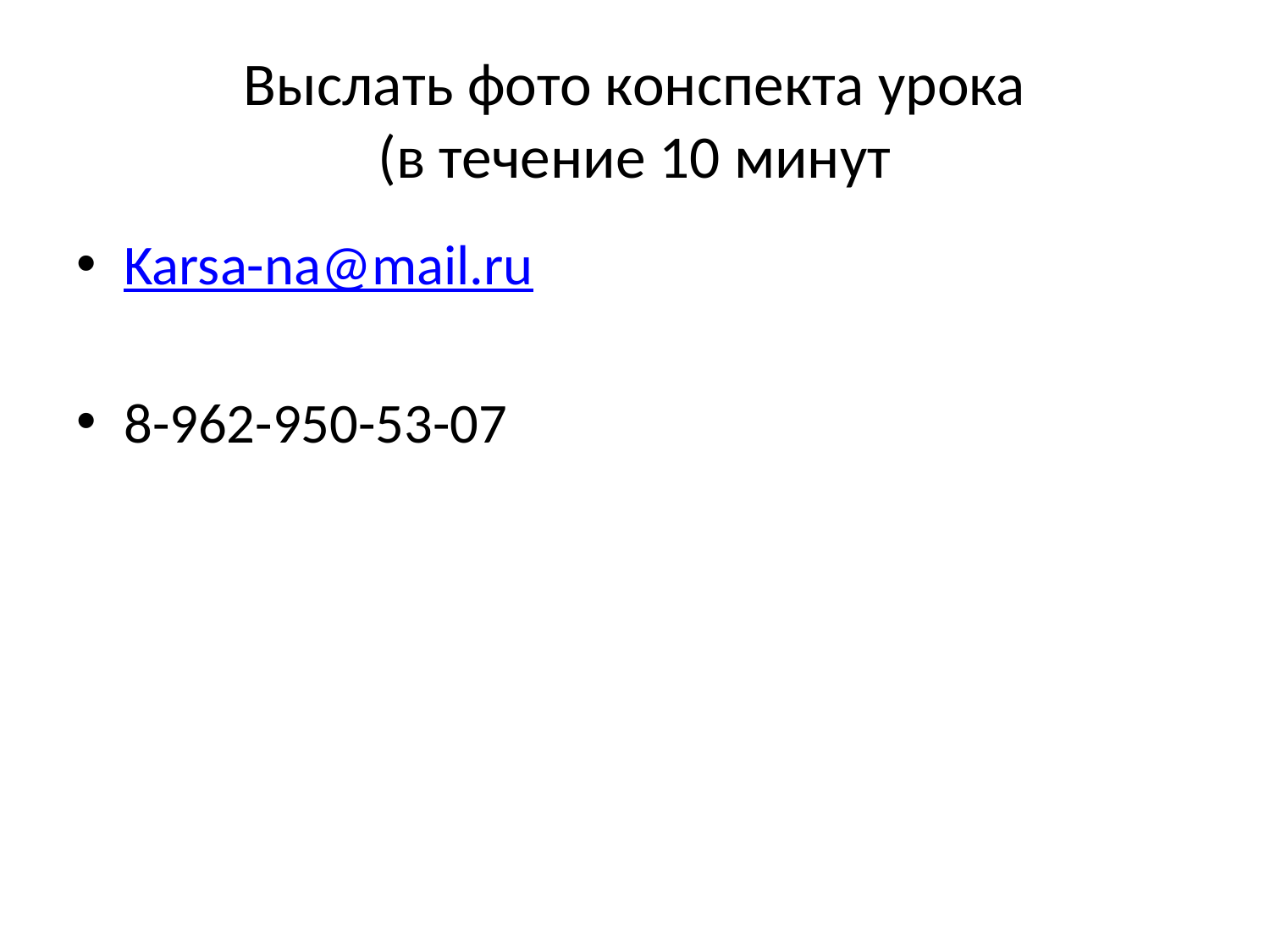

# Выслать фото конспекта урока (в течение 10 минут
Karsa-na@mail.ru

8-962-950-53-07